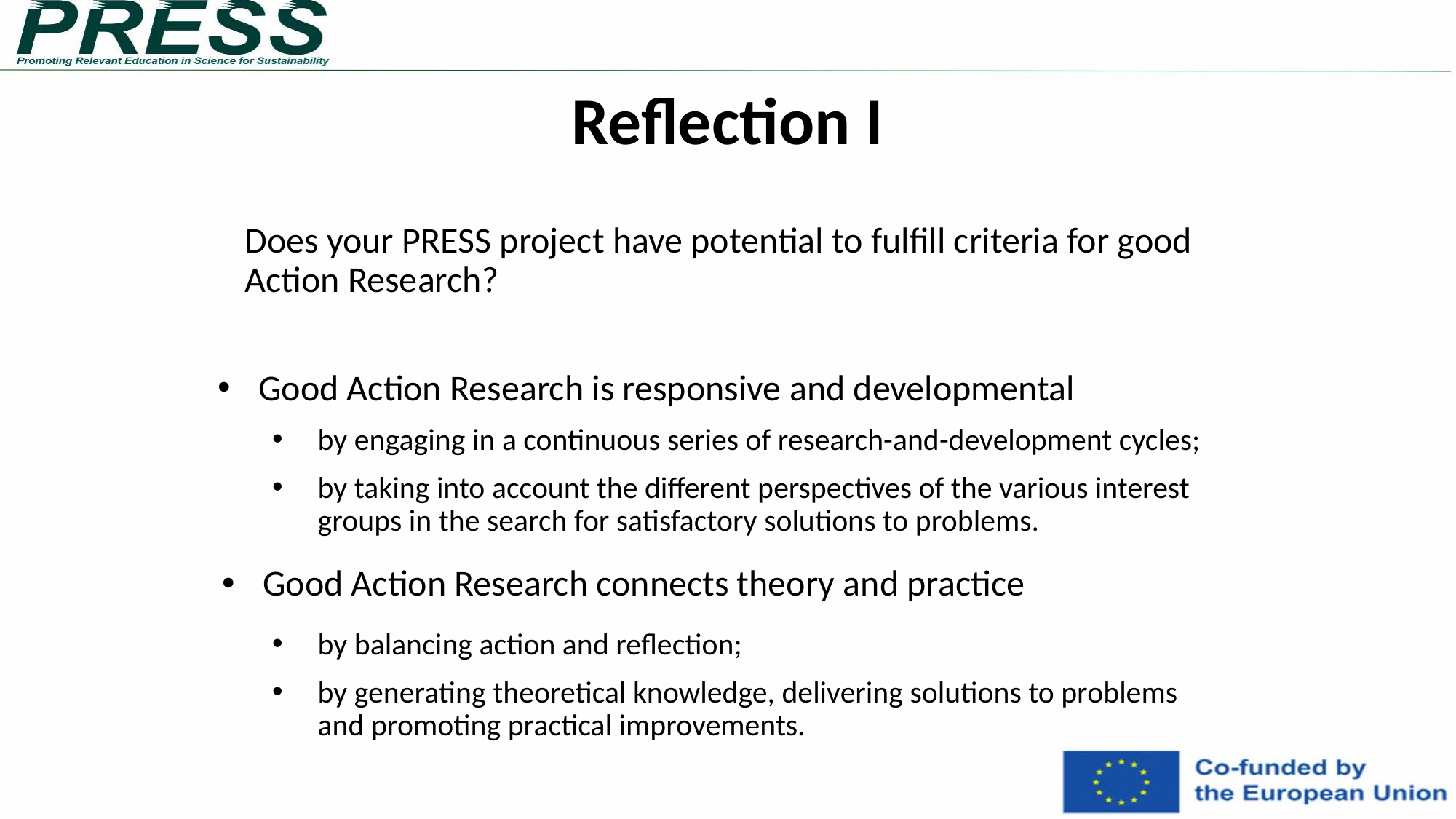

Reflection I
# Does your PRESS project have potential to fulfill criteria for good Action Research?

Good Action Research is responsive and developmental
by engaging in a continuous series of research-and-development cycles;
by taking into account the different perspectives of the various interest groups in the search for satisfactory solutions to problems.
Good Action Research connects theory and practice
by balancing action and reflection;
by generating theoretical knowledge, delivering solutions to problems and promoting practical improvements.